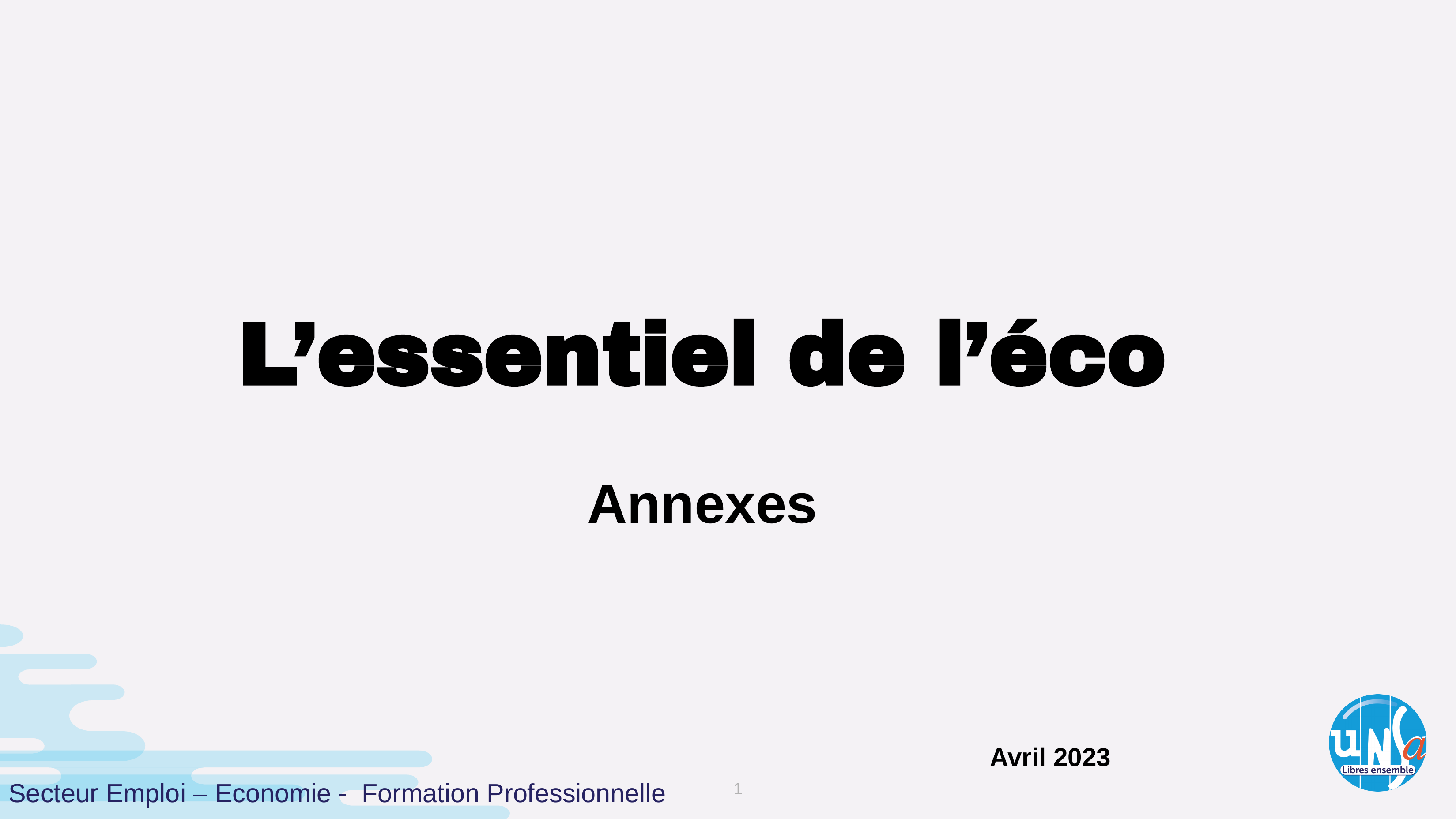

# L’essentiel de l’éco Annexes

Avril 2023
Secteur Emploi – Economie -  Formation Professionnelle
1